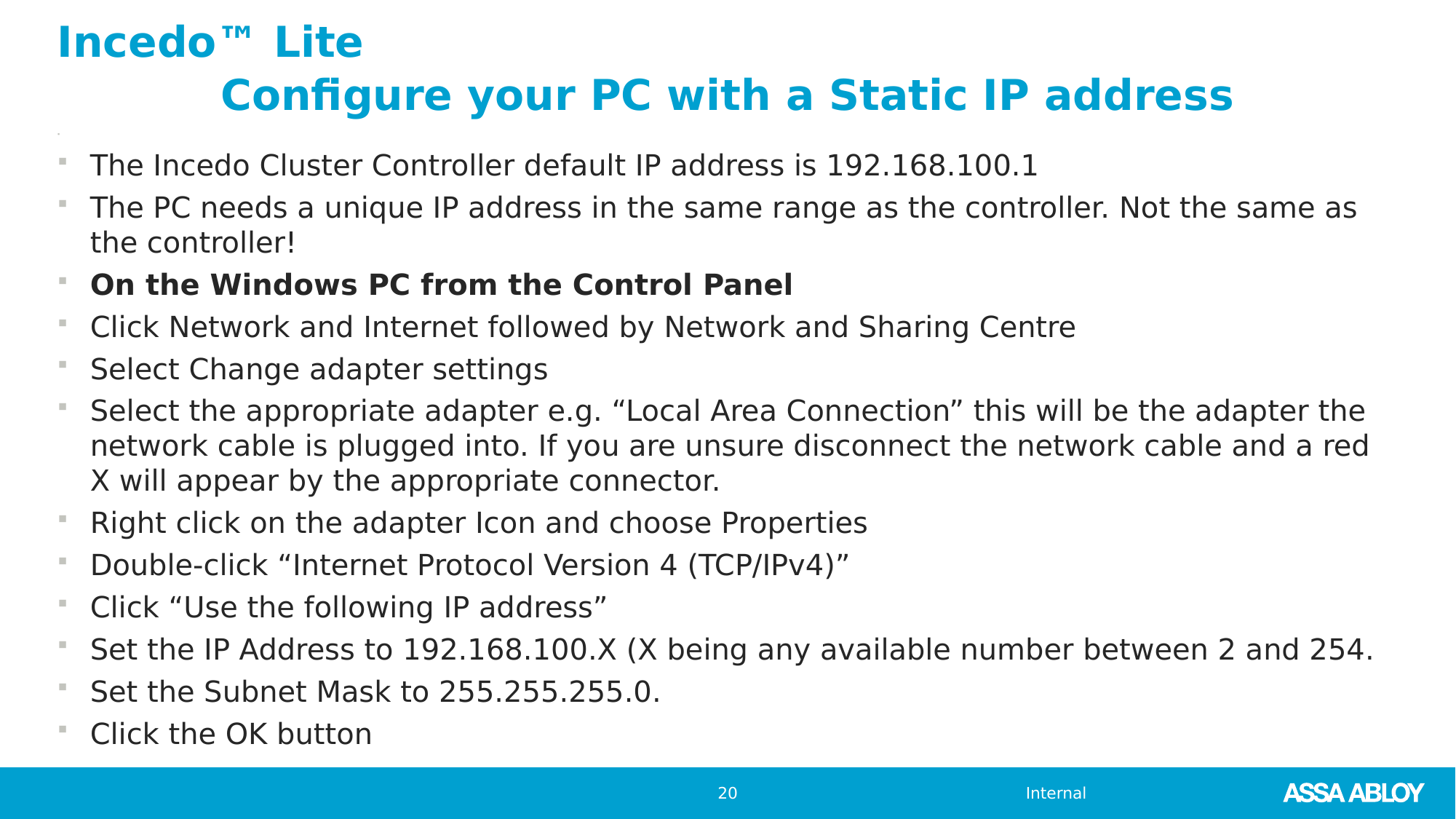

Incedo™ Lite
Configure your PC with a Static IP address

The Incedo Cluster Controller default IP address is 192.168.100.1
The PC needs a unique IP address in the same range as the controller. Not the same as the controller!
On the Windows PC from the Control Panel
Click Network and Internet followed by Network and Sharing Centre
Select Change adapter settings
Select the appropriate adapter e.g. “Local Area Connection” this will be the adapter the network cable is plugged into. If you are unsure disconnect the network cable and a red X will appear by the appropriate connector.
Right click on the adapter Icon and choose Properties
Double-click “Internet Protocol Version 4 (TCP/IPv4)”
Click “Use the following IP address”
Set the IP Address to 192.168.100.X (X being any available number between 2 and 254.
Set the Subnet Mask to 255.255.255.0.
Click the OK button
20
		V040521